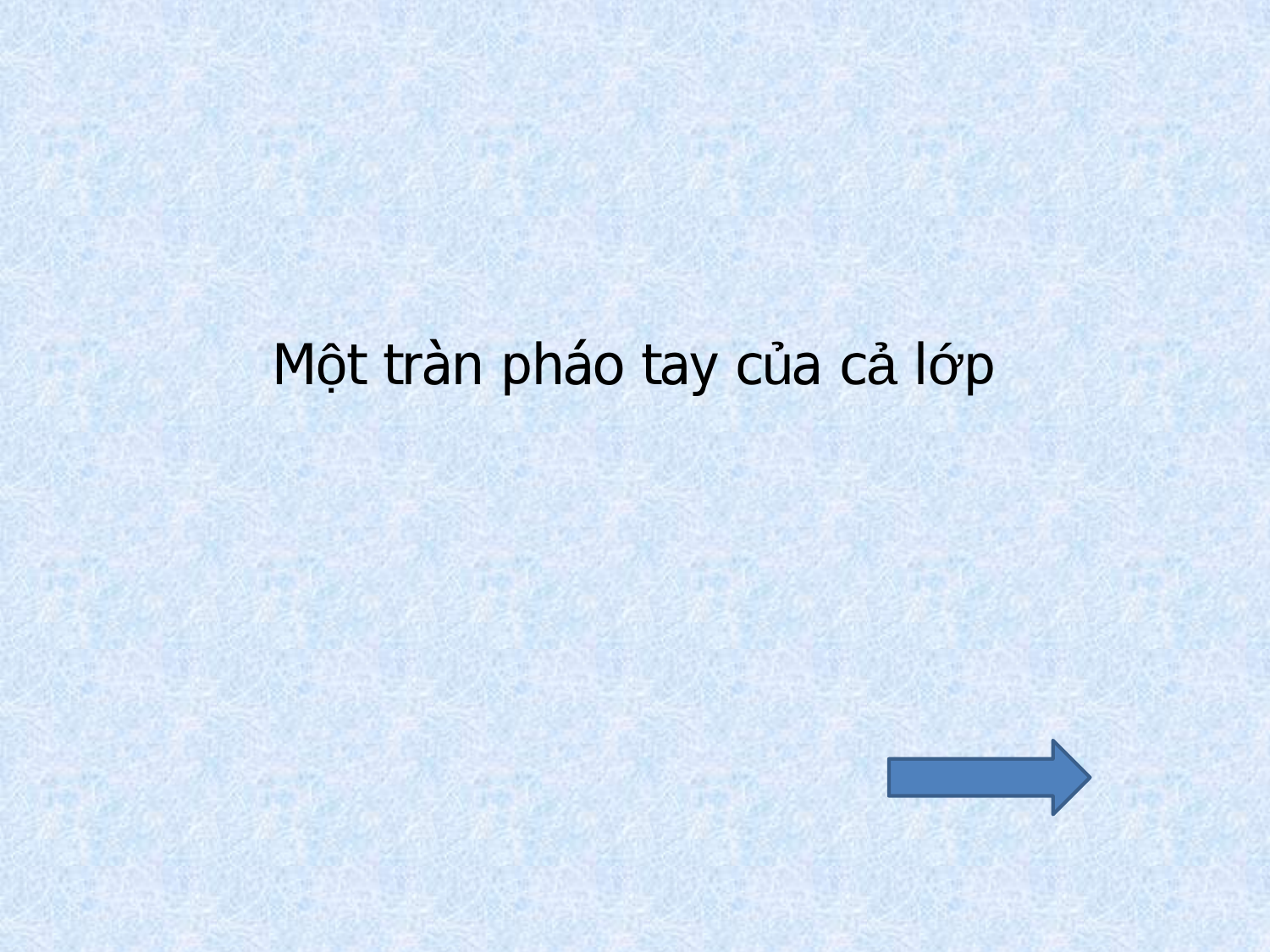

Một tràn pháo tay của cả lớp